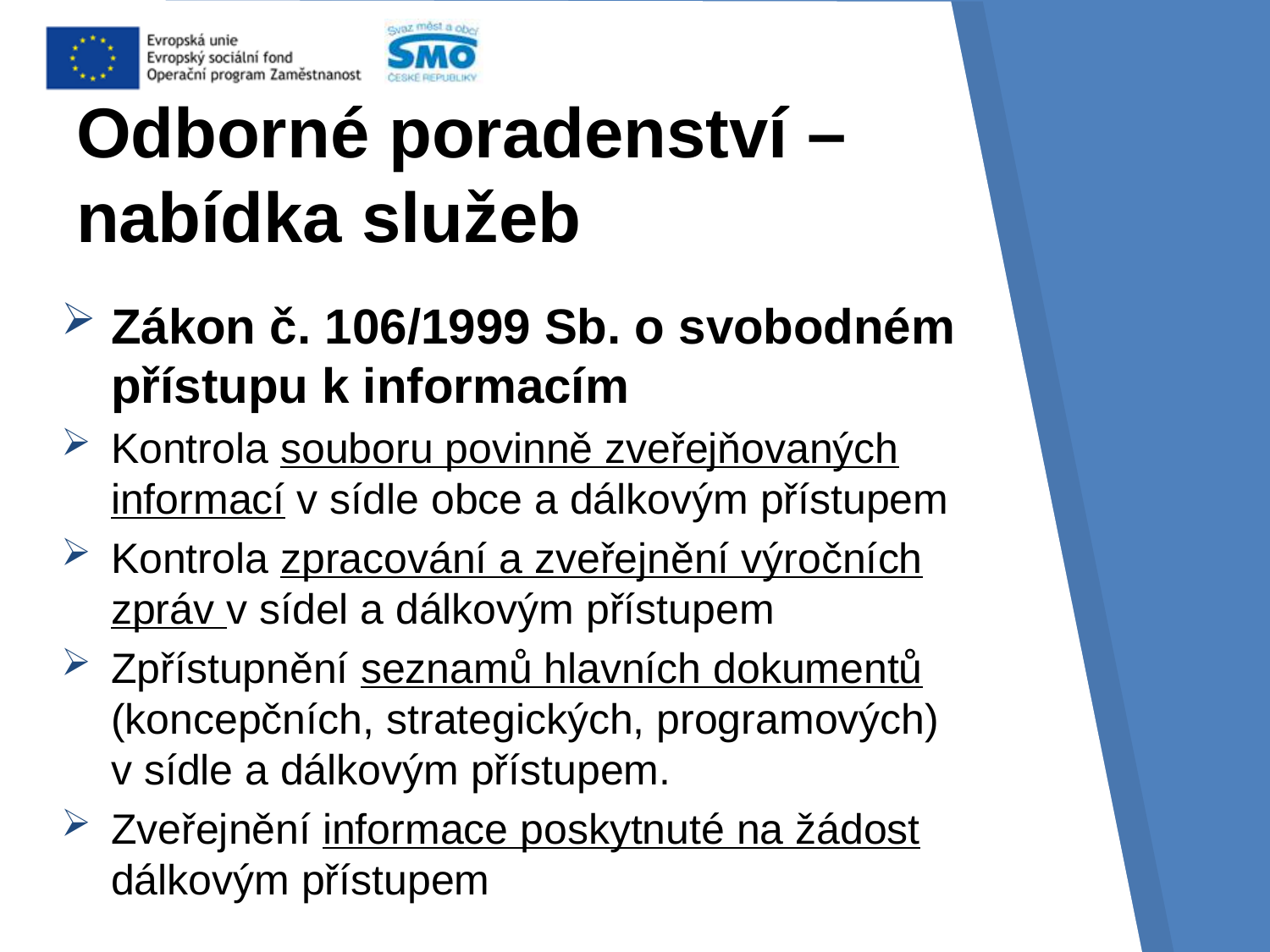

# Odborné poradenství – nabídka služeb
Zákon č. 106/1999 Sb. o svobodném přístupu k informacím
Kontrola souboru povinně zveřejňovaných informací v sídle obce a dálkovým přístupem
Kontrola zpracování a zveřejnění výročních zpráv v sídel a dálkovým přístupem
Zpřístupnění seznamů hlavních dokumentů (koncepčních, strategických, programových) v sídle a dálkovým přístupem.
Zveřejnění informace poskytnuté na žádost dálkovým přístupem